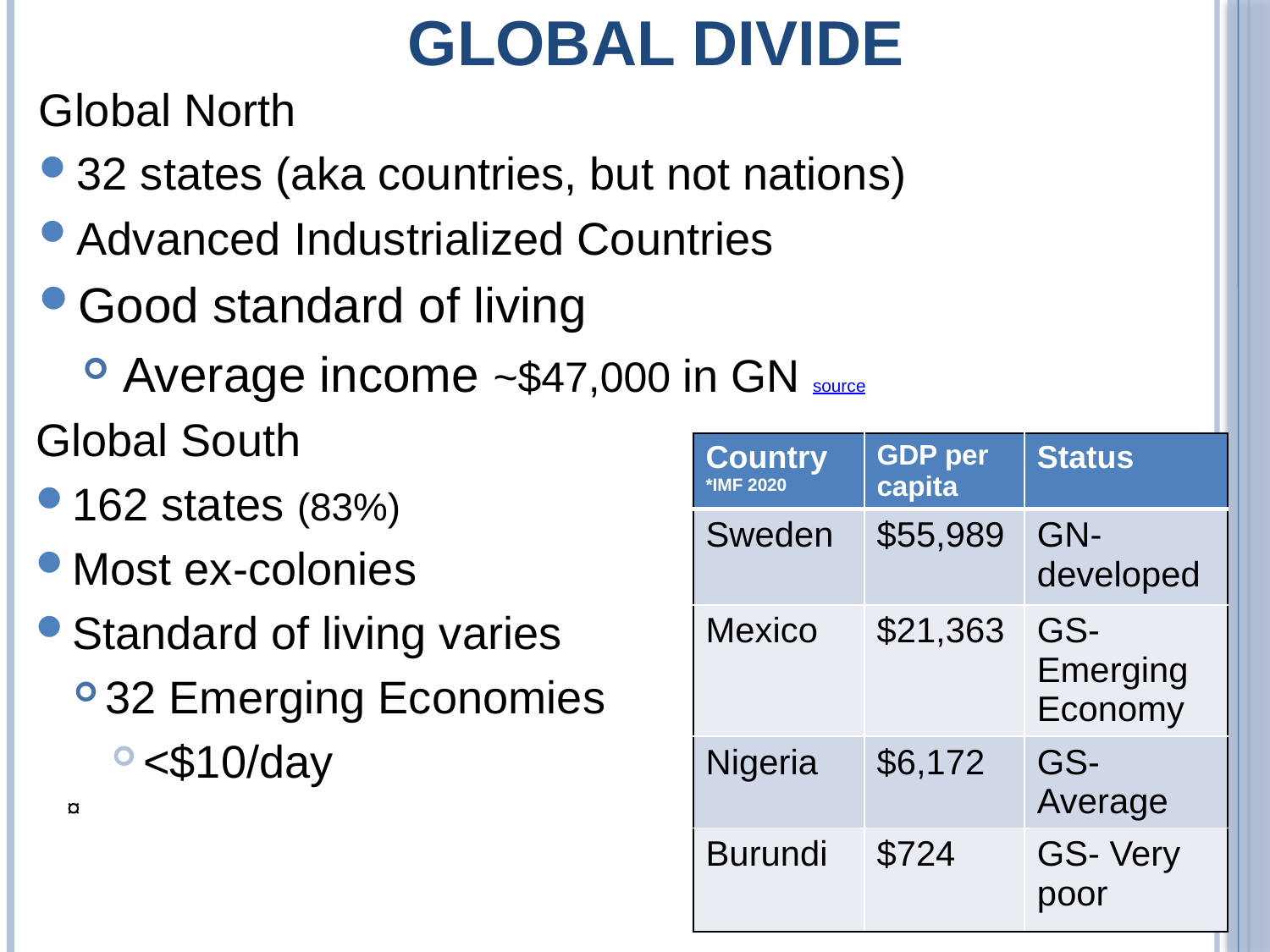

# Global Divide
Global North
32 states (aka countries, but not nations)
Advanced Industrialized Countries
Good standard of living
Average income ~$47,000 in GN source
Global South
162 states (83%)
Most ex-colonies
Standard of living varies
32 Emerging Economies
<$10/day
¤

| Country \*IMF 2020 | GDP per capita | Status |
| --- | --- | --- |
| Sweden | $55,989 | GN- developed |
| Mexico | $21,363 | GS-Emerging Economy |
| Nigeria | $6,172 | GS- Average |
| Burundi | $724 | GS- Very poor |